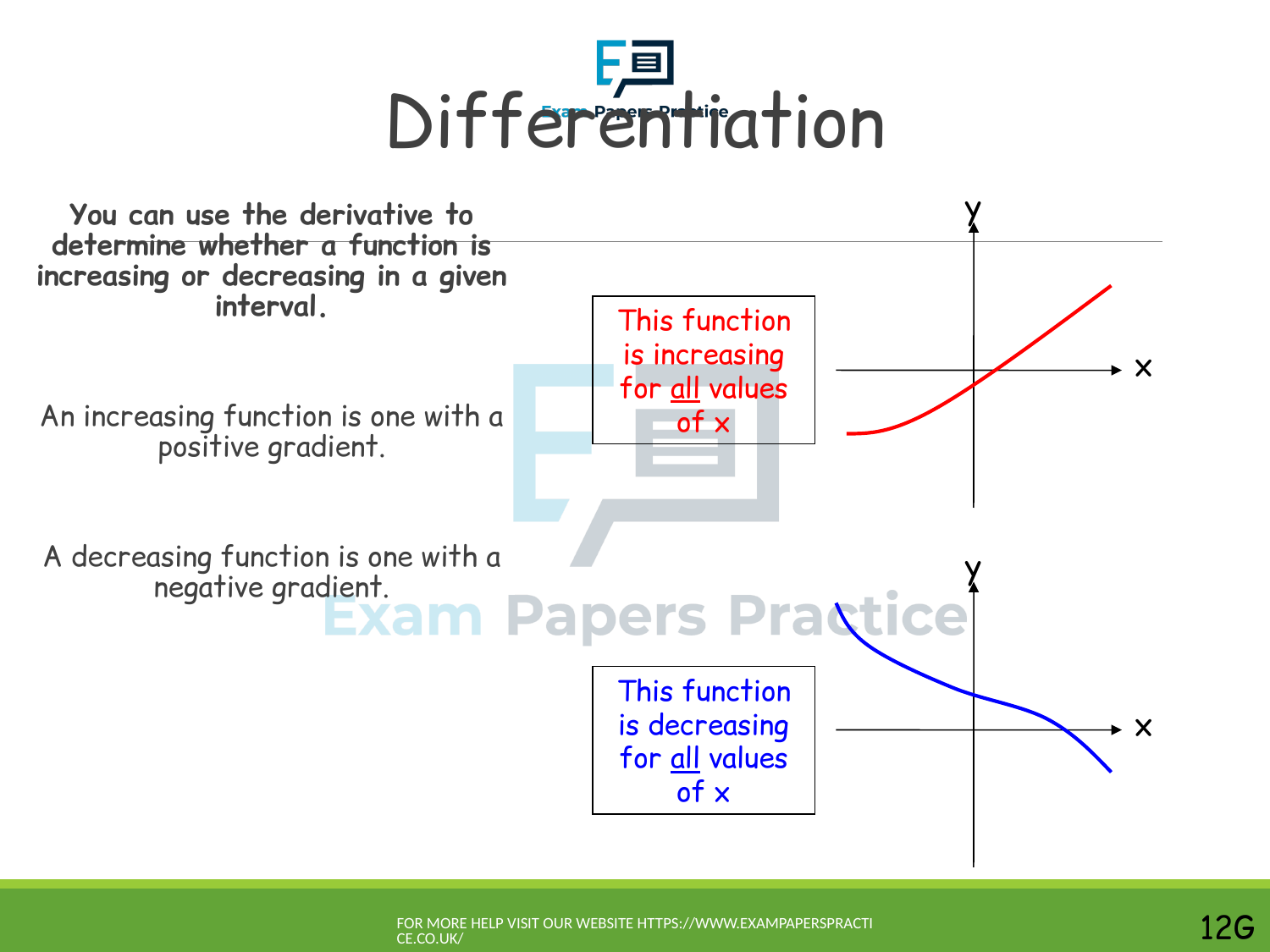

# Differentiation
y
You can use the derivative to determine whether a function is increasing or decreasing in a given interval.

An increasing function is one with a positive gradient.

A decreasing function is one with a negative gradient.

This function is increasing for all values of x
x
y

This function is decreasing for all values of x
x
For more help visit our website https://www.exampaperspractice.co.uk/
12G